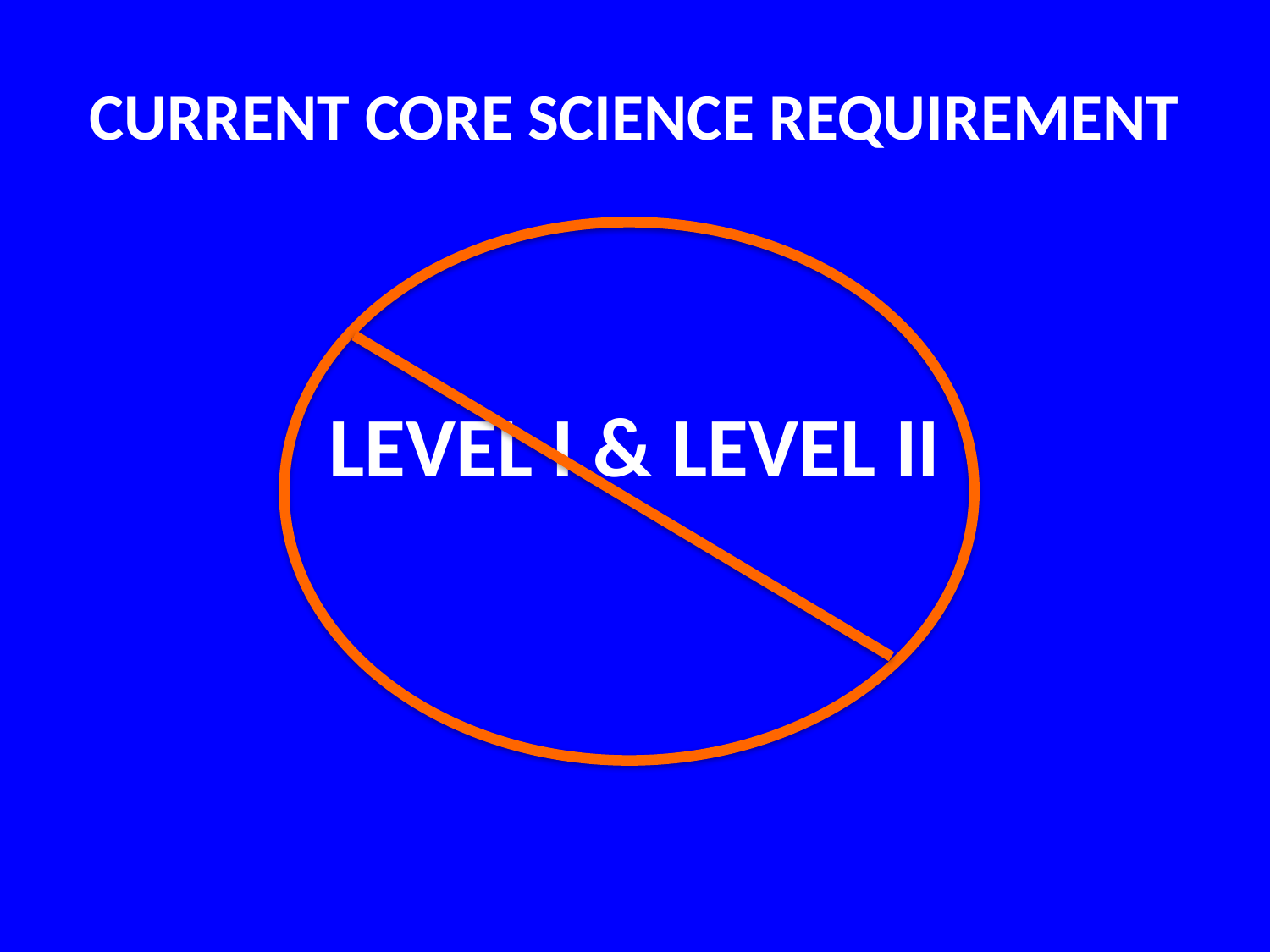

# Current Core Science Requirement

Level I & Level II